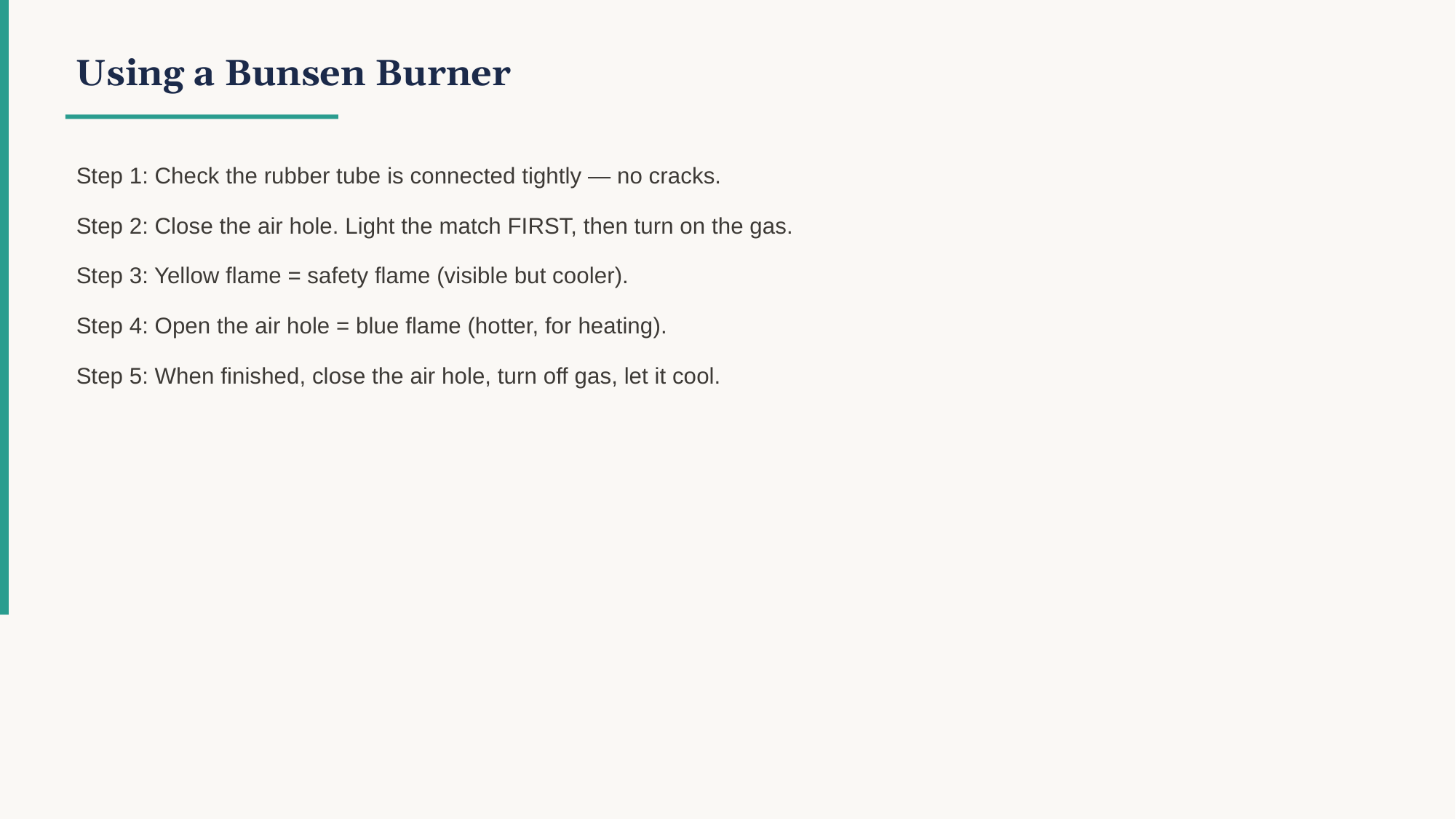

Using a Bunsen Burner

Step 1: Check the rubber tube is connected tightly — no cracks.
Step 2: Close the air hole. Light the match FIRST, then turn on the gas.
Step 3: Yellow flame = safety flame (visible but cooler).
Step 4: Open the air hole = blue flame (hotter, for heating).
Step 5: When finished, close the air hole, turn off gas, let it cool.